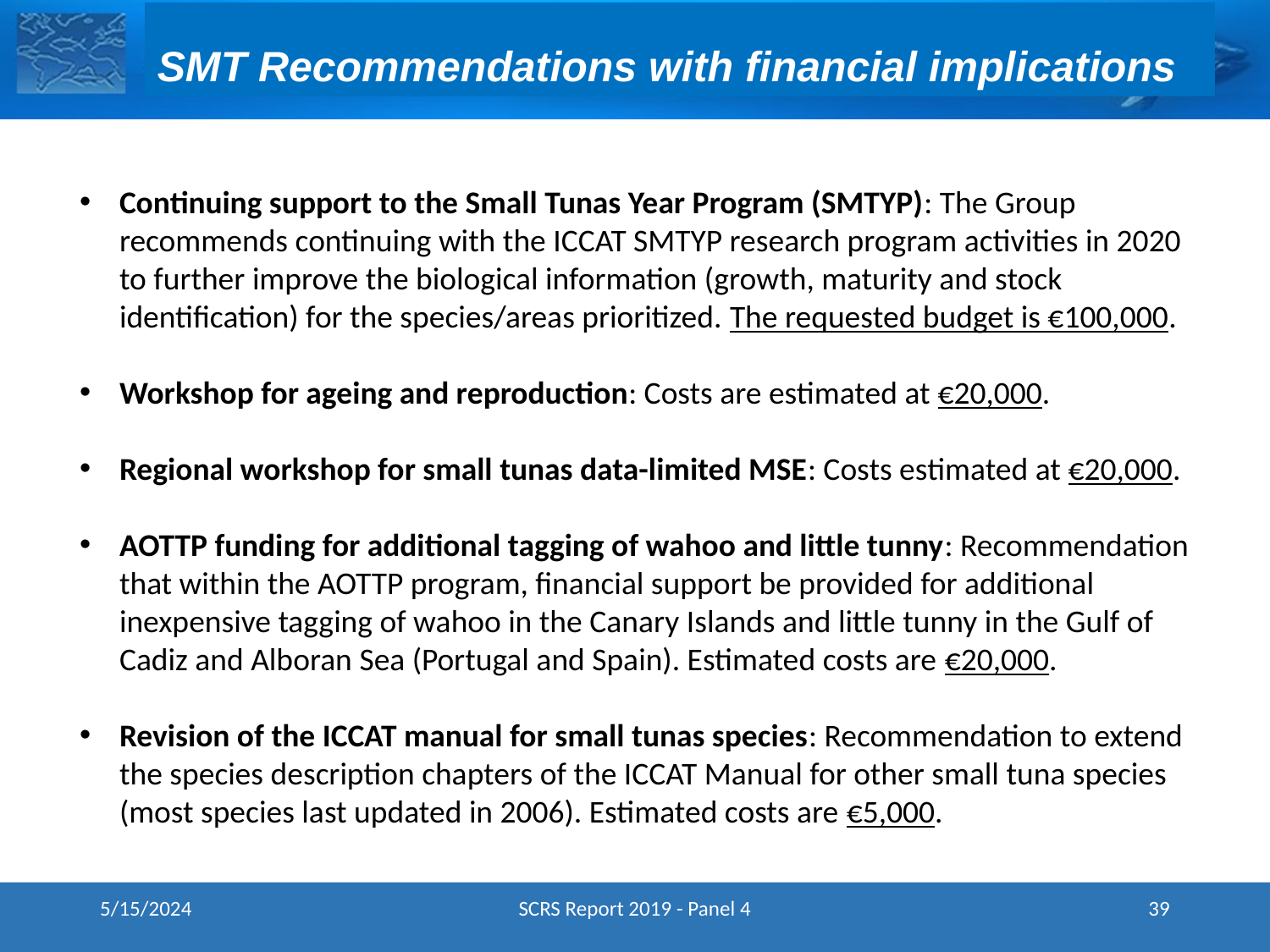

SMT Recommendations with financial implications
Continuing support to the Small Tunas Year Program (SMTYP): The Group recommends continuing with the ICCAT SMTYP research program activities in 2020 to further improve the biological information (growth, maturity and stock identification) for the species/areas prioritized. The requested budget is €100,000.

Workshop for ageing and reproduction: Costs are estimated at €20,000.

Regional workshop for small tunas data-limited MSE: Costs estimated at €20,000.

AOTTP funding for additional tagging of wahoo and little tunny: Recommendation that within the AOTTP program, financial support be provided for additional inexpensive tagging of wahoo in the Canary Islands and little tunny in the Gulf of Cadiz and Alboran Sea (Portugal and Spain). Estimated costs are €20,000.

Revision of the ICCAT manual for small tunas species: Recommendation to extend the species description chapters of the ICCAT Manual for other small tuna species (most species last updated in 2006). Estimated costs are €5,000.
5/15/2024
SCRS Report 2019 - Panel 4
39